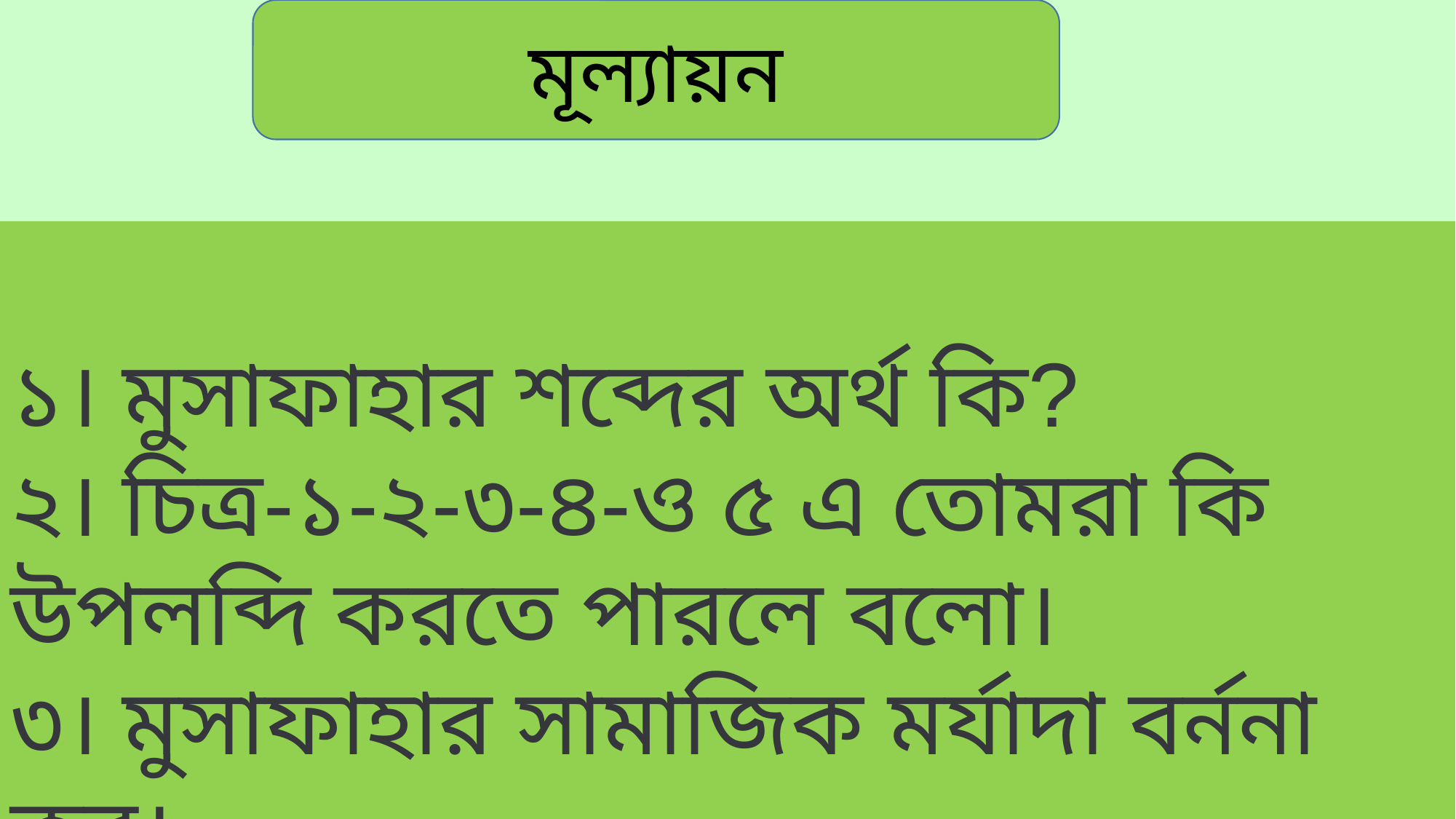

মূল্যায়ন

১। মুসাফাহার শব্দের অর্থ কি?
২। চিত্র-১-২-৩-৪-ও ৫ এ তোমরা কি উপলব্দি করতে পারলে বলো।
৩। মুসাফাহার সামাজিক মর্যাদা বর্ননা কর।